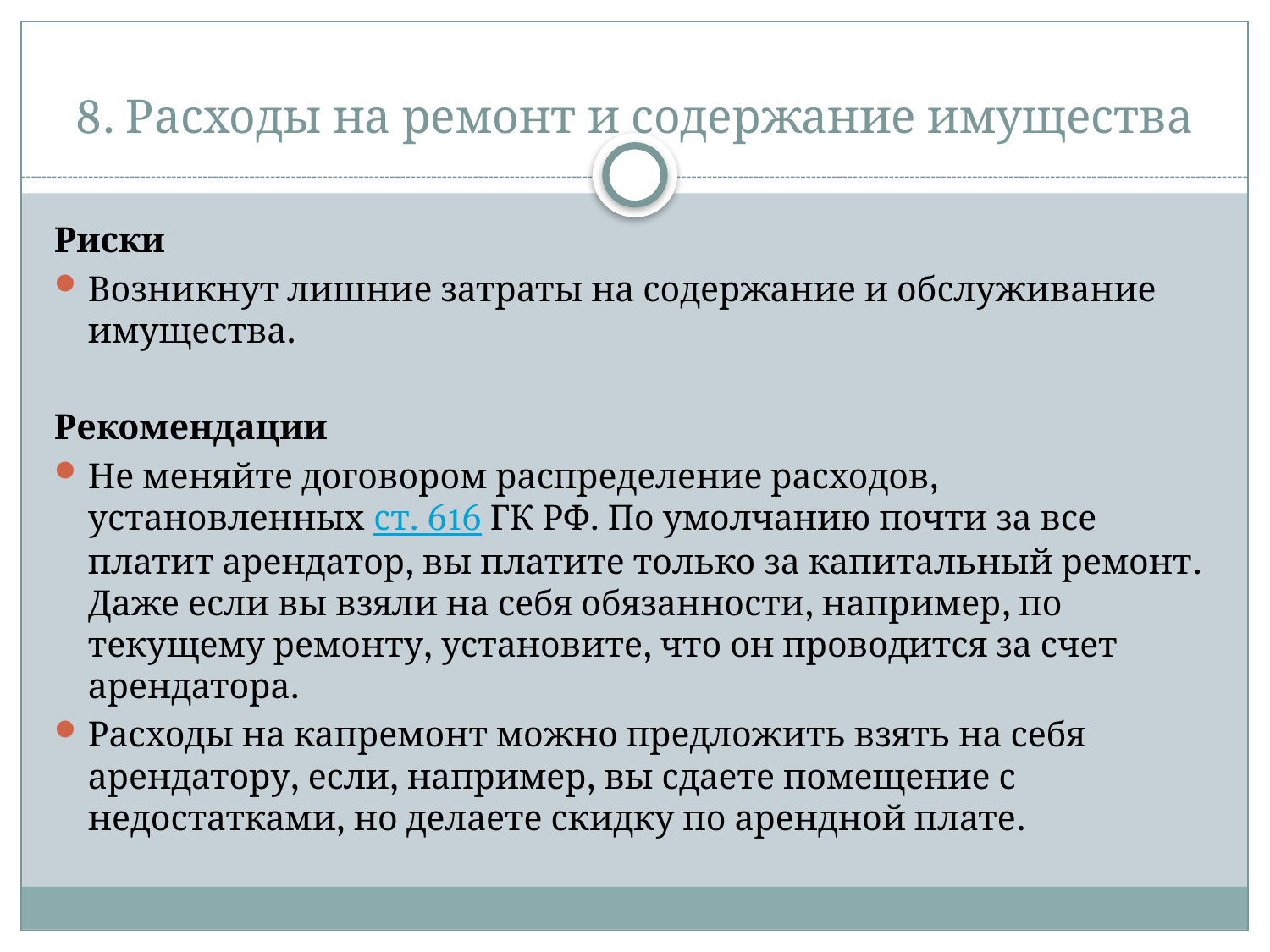

# 8. Расходы на ремонт и содержание имущества
Риски
Возникнут лишние затраты на содержание и обслуживание имущества.

Рекомендации
Не меняйте договором распределение расходов, установленных ст. 616 ГК РФ. По умолчанию почти за все платит арендатор, вы платите только за капитальный ремонт. Даже если вы взяли на себя обязанности, например, по текущему ремонту, установите, что он проводится за счет арендатора.
Расходы на капремонт можно предложить взять на себя арендатору, если, например, вы сдаете помещение с недостатками, но делаете скидку по арендной плате.